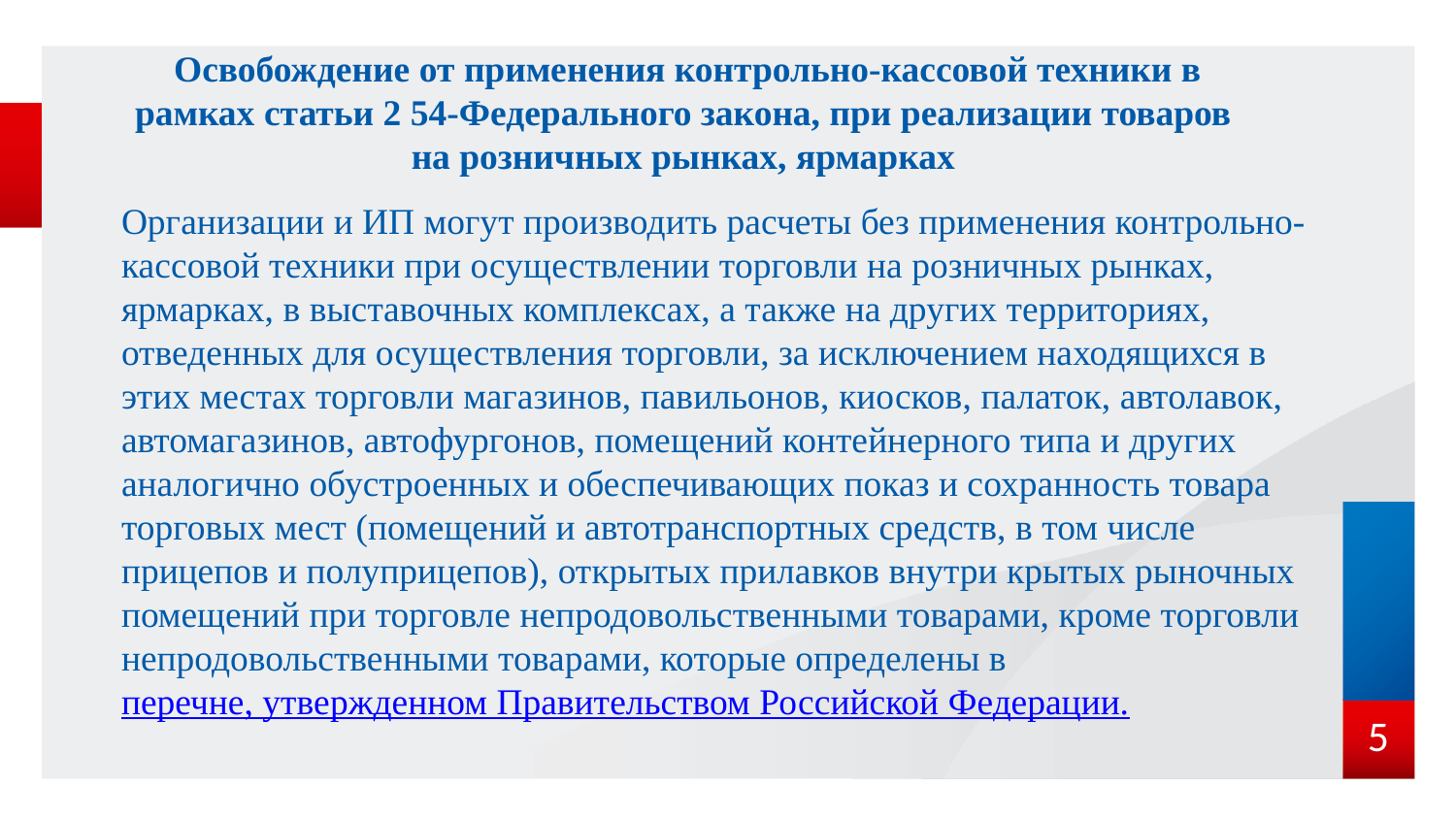

# Освобождение от применения контрольно-кассовой техники в рамках статьи 2 54-Федерального закона, при реализации товаров на розничных рынках, ярмарках
Организации и ИП могут производить расчеты без применения контрольно-кассовой техники при осуществлении торговли на розничных рынках, ярмарках, в выставочных комплексах, а также на других территориях, отведенных для осуществления торговли, за исключением находящихся в этих местах торговли магазинов, павильонов, киосков, палаток, автолавок, автомагазинов, автофургонов, помещений контейнерного типа и других аналогично обустроенных и обеспечивающих показ и сохранность товара торговых мест (помещений и автотранспортных средств, в том числе прицепов и полуприцепов), открытых прилавков внутри крытых рыночных помещений при торговле непродовольственными товарами, кроме торговли непродовольственными товарами, которые определены в перечне, утвержденном Правительством Российской Федерации.
5